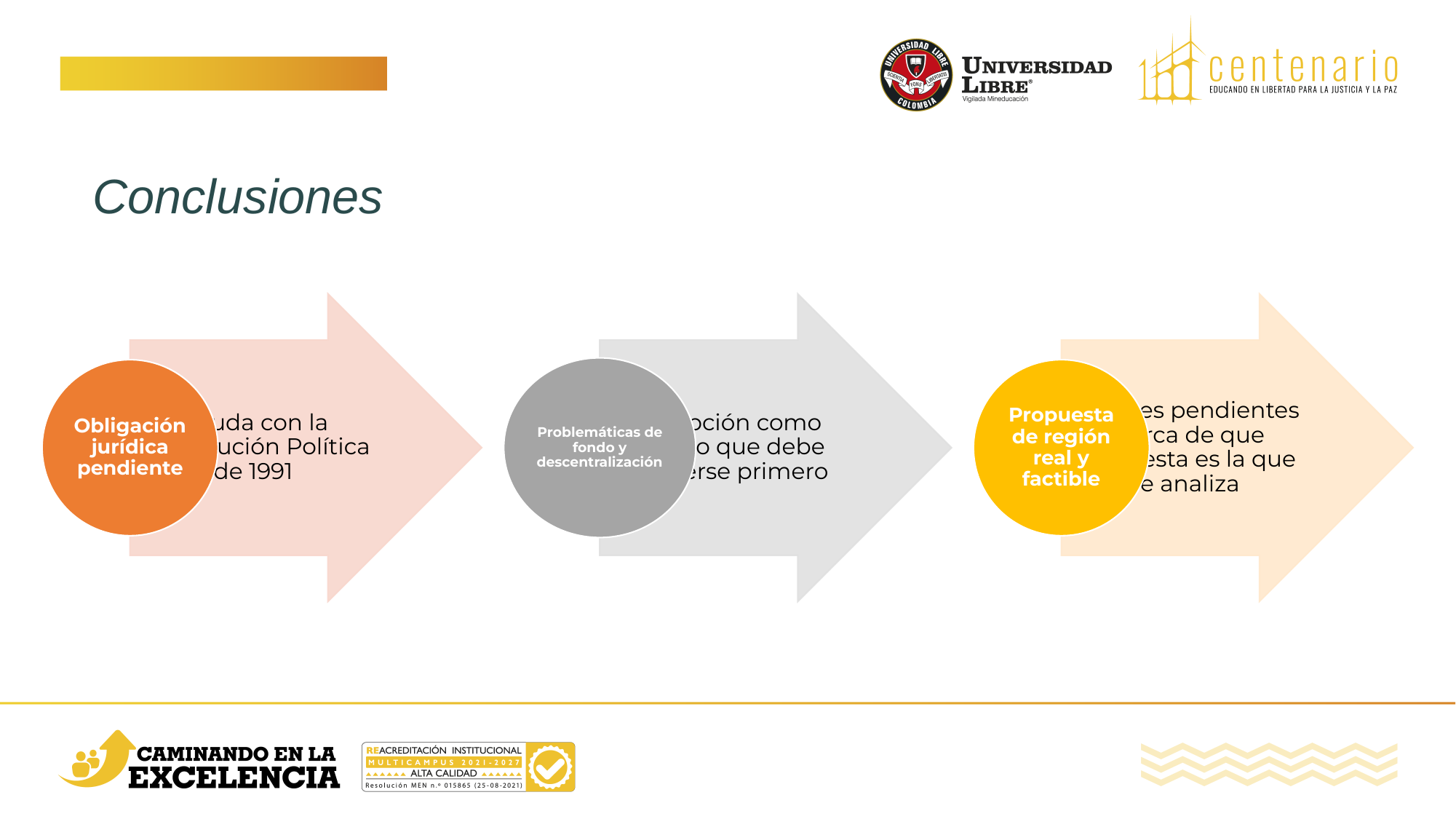

Conclusiones
Deuda con la Constitución Política de 1991
Obligación jurídica pendiente
Corrupción como aspecto que debe resolverse primero
Problemáticas de fondo y descentralización
Debates pendientes acerca de que propuesta es la que se analiza
Propuesta de región real y factible